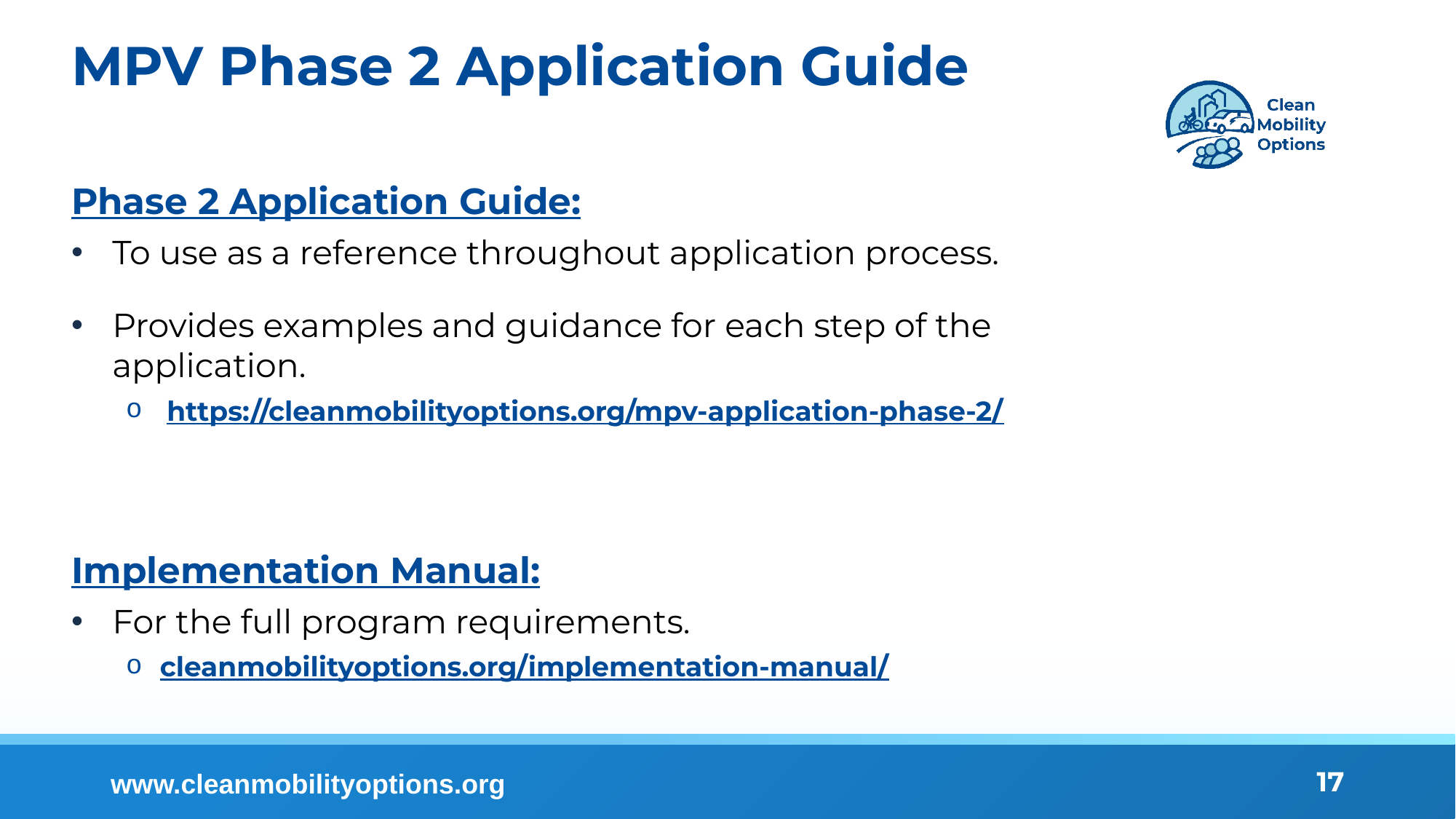

MPV Phase 2 Application Guide
Phase 2 Application Guide:
To use as a reference throughout application process.

Provides examples and guidance for each step of the application.
https://cleanmobilityoptions.org/mpv-application-phase-2/

Implementation Manual:
For the full program requirements.
cleanmobilityoptions.org/implementation-manual/
17